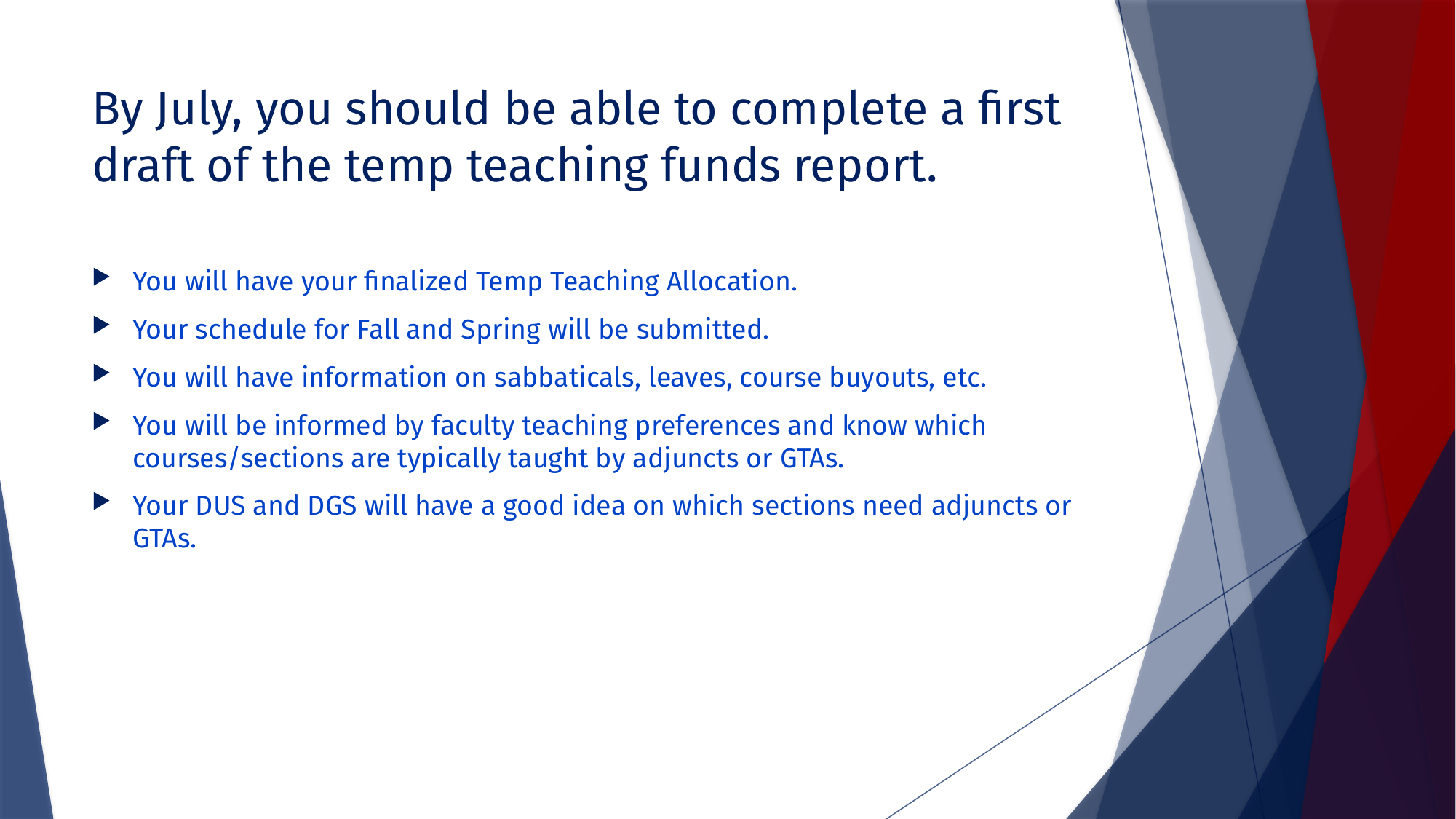

# By July, you should be able to complete a first draft of the temp teaching funds report.
You will have your finalized Temp Teaching Allocation.
Your schedule for Fall and Spring will be submitted.
You will have information on sabbaticals, leaves, course buyouts, etc.
You will be informed by faculty teaching preferences and know which courses/sections are typically taught by adjuncts or GTAs.
Your DUS and DGS will have a good idea on which sections need adjuncts or GTAs.